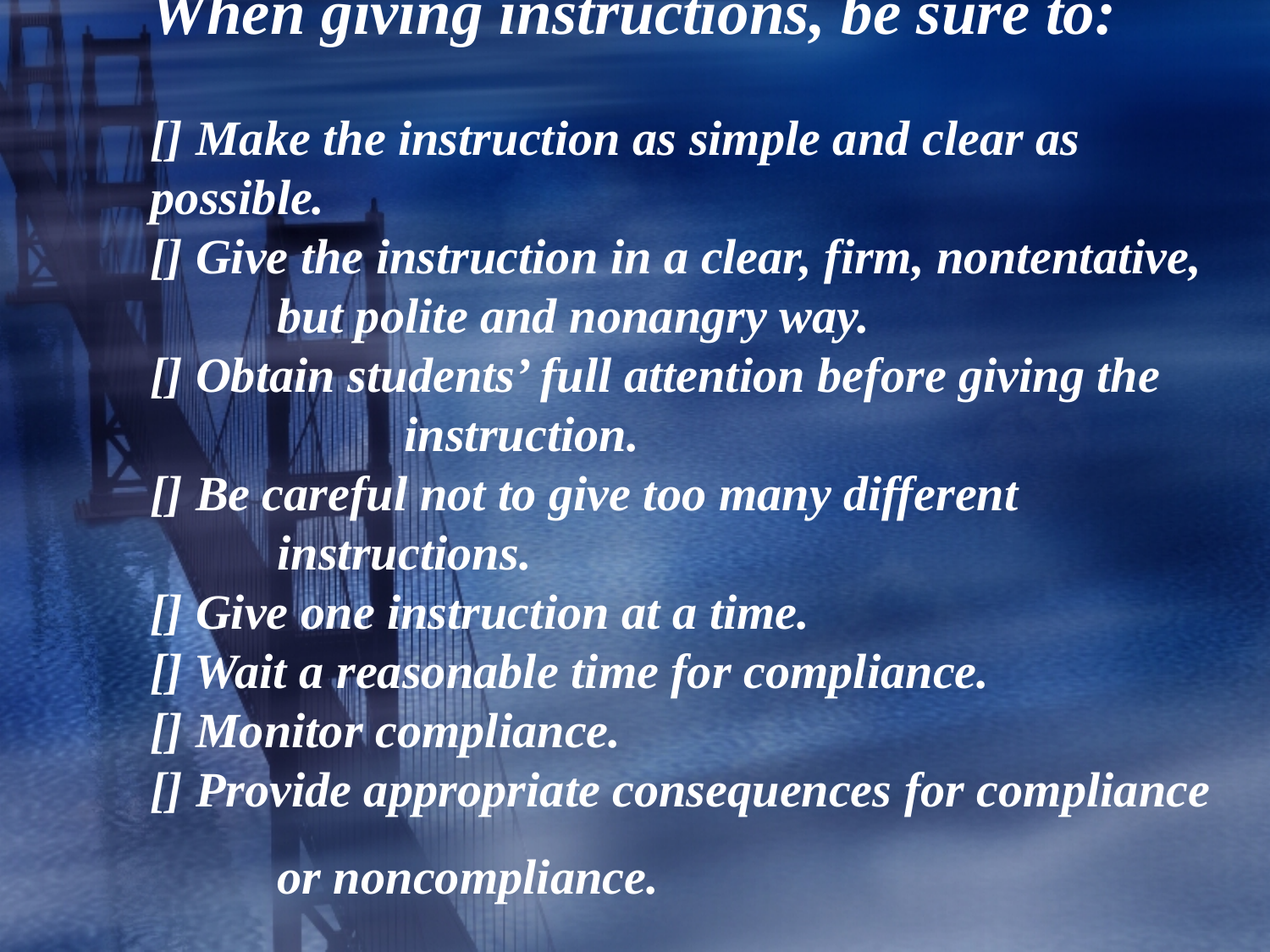

# When giving instructions, be sure to: [] Make the instruction as simple and clear as possible. [] Give the instruction in a clear, firm, nontentative, 	but polite and nonangry way. [] Obtain students’ full attention before giving the 		instruction. [] Be careful not to give too many different 			instructions. [] Give one instruction at a time. [] Wait a reasonable time for compliance. [] Monitor compliance. [] Provide appropriate consequences for compliance 	or noncompliance.